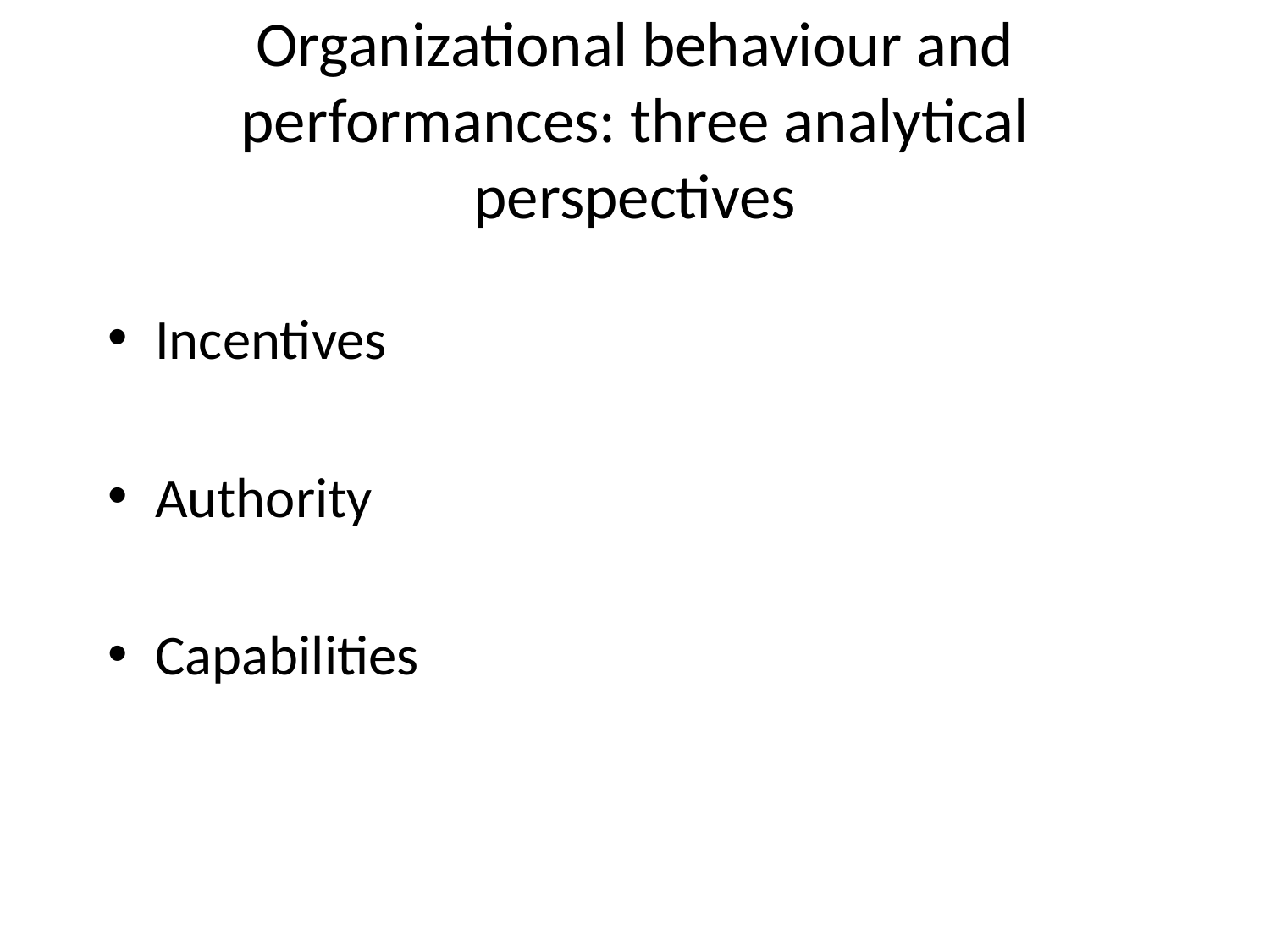

# Organizational behaviour and performances: three analytical perspectives
Incentives

Authority

Capabilities